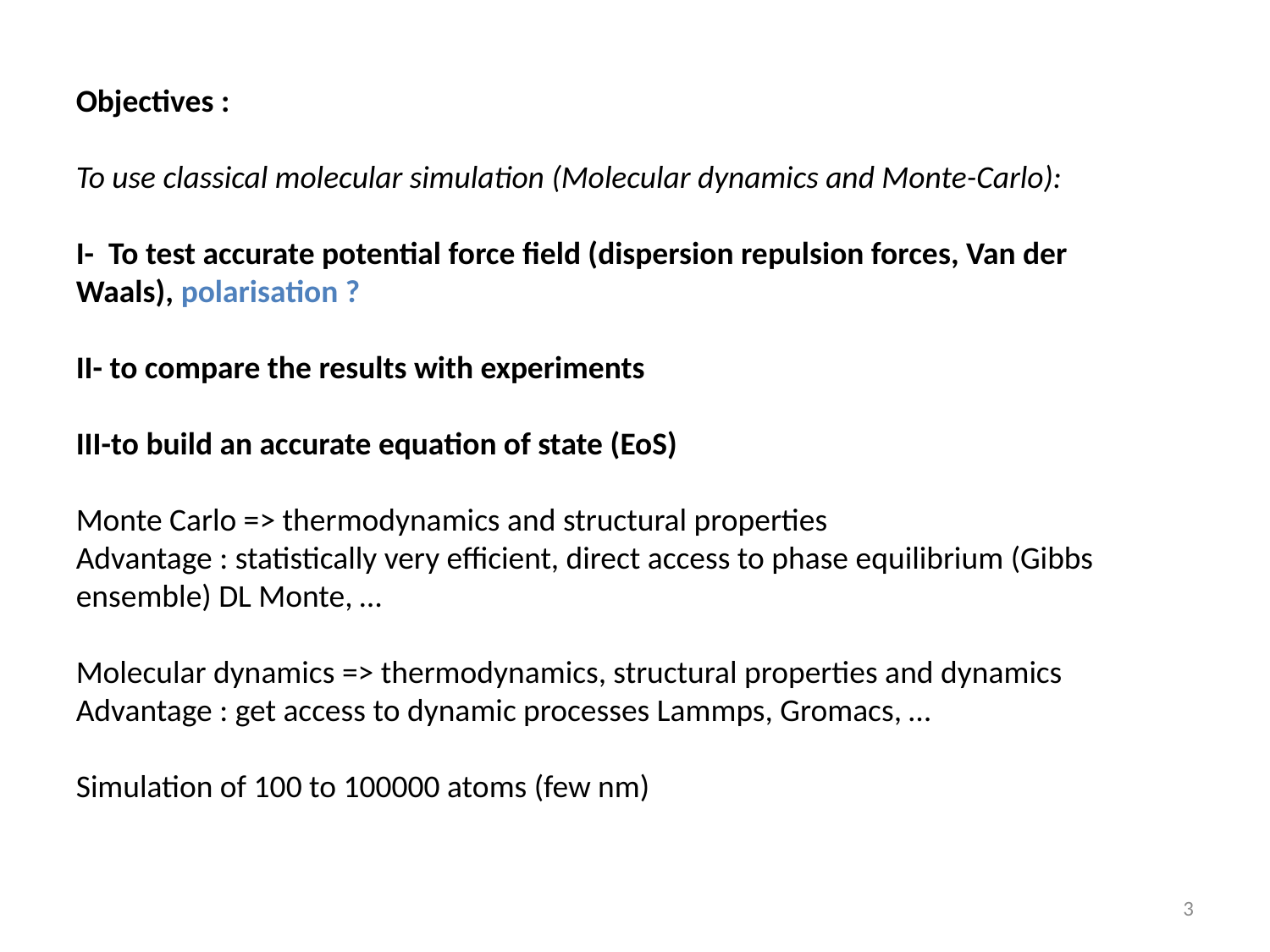

Objectives :

To use classical molecular simulation (Molecular dynamics and Monte-Carlo):

I-  To test accurate potential force field (dispersion repulsion forces, Van der Waals), polarisation ?

II- to compare the results with experiments

III-to build an accurate equation of state (EoS)

Monte Carlo => thermodynamics and structural properties
Advantage : statistically very efficient, direct access to phase equilibrium (Gibbs ensemble) DL Monte, …

Molecular dynamics => thermodynamics, structural properties and dynamics
Advantage : get access to dynamic processes Lammps, Gromacs, …

Simulation of 100 to 100000 atoms (few nm)
3